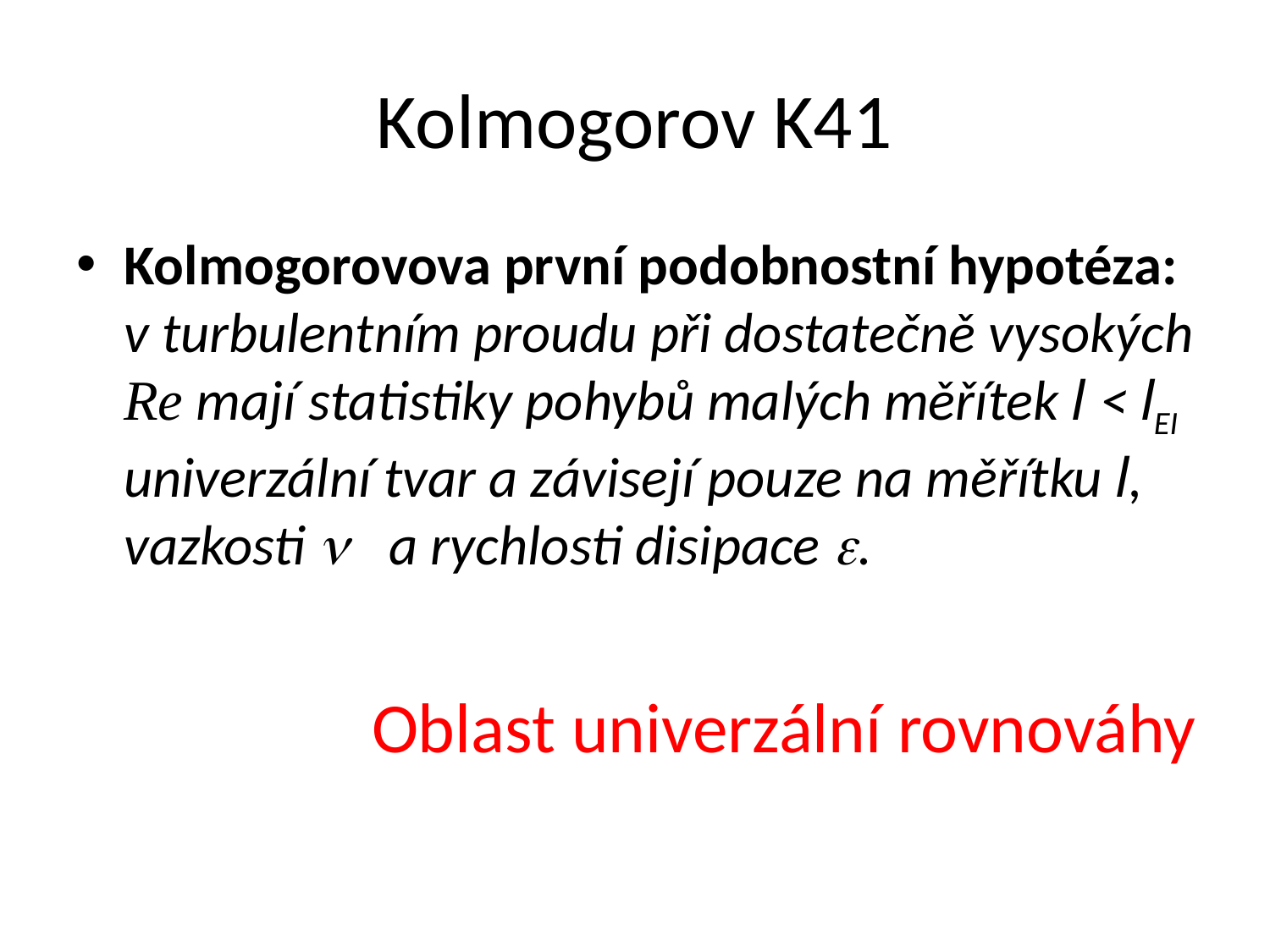

# Kolmogorov K41
Kolmogorovova první podobnostní hypotéza: v turbulentním proudu při dostatečně vysokých Re mají statistiky pohybů malých měřítek l < lEI  univerzální tvar a závisejí pouze na měřítku l, vazkosti ν  a rychlosti disipace ε.
Oblast univerzální rovnováhy